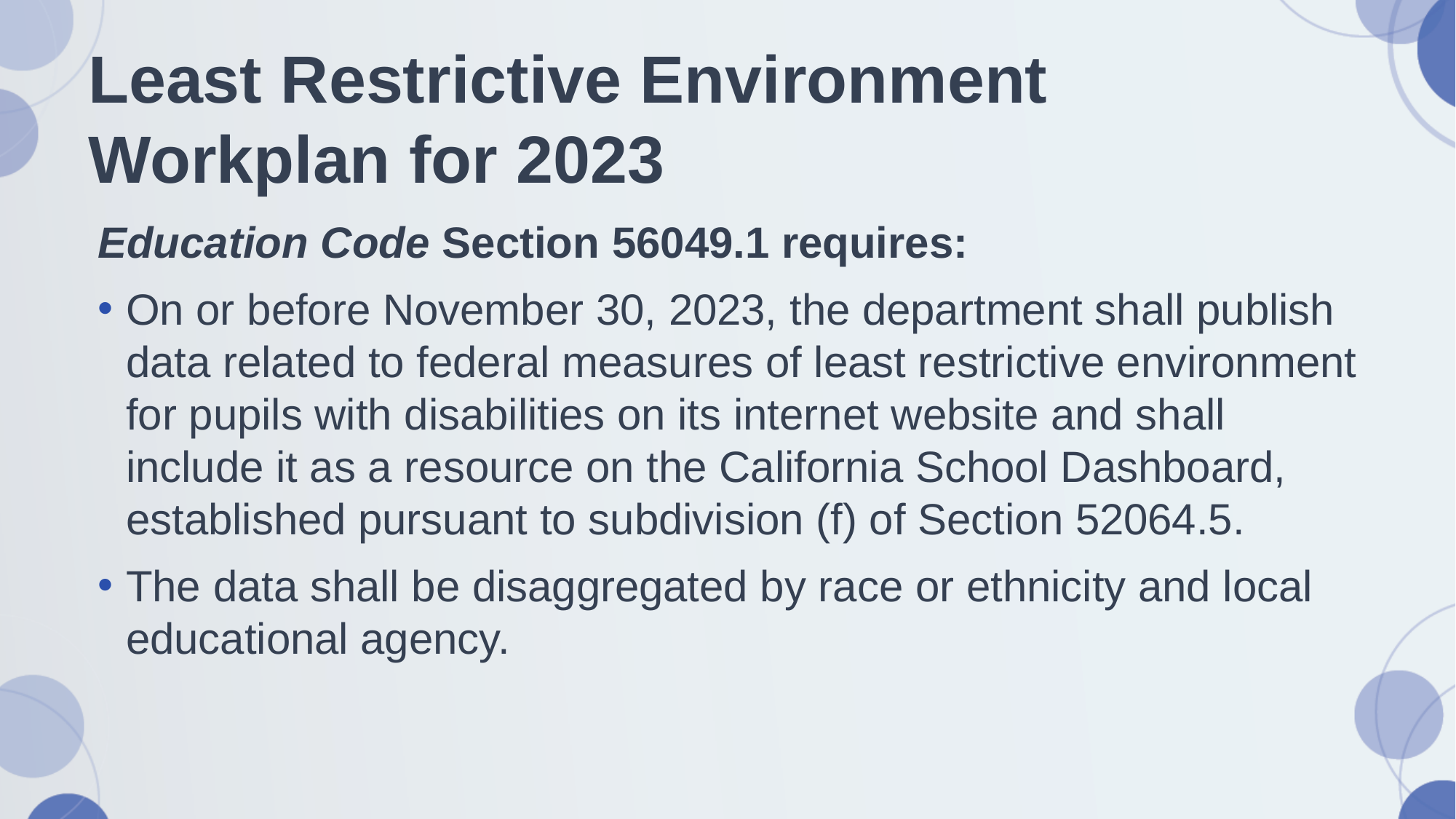

# Least Restrictive Environment Workplan for 2023
Education Code Section 56049.1 requires:
On or before November 30, 2023, the department shall publish data related to federal measures of least restrictive environment for pupils with disabilities on its internet website and shall include it as a resource on the California School Dashboard, established pursuant to subdivision (f) of Section 52064.5.
The data shall be disaggregated by race or ethnicity and local educational agency.